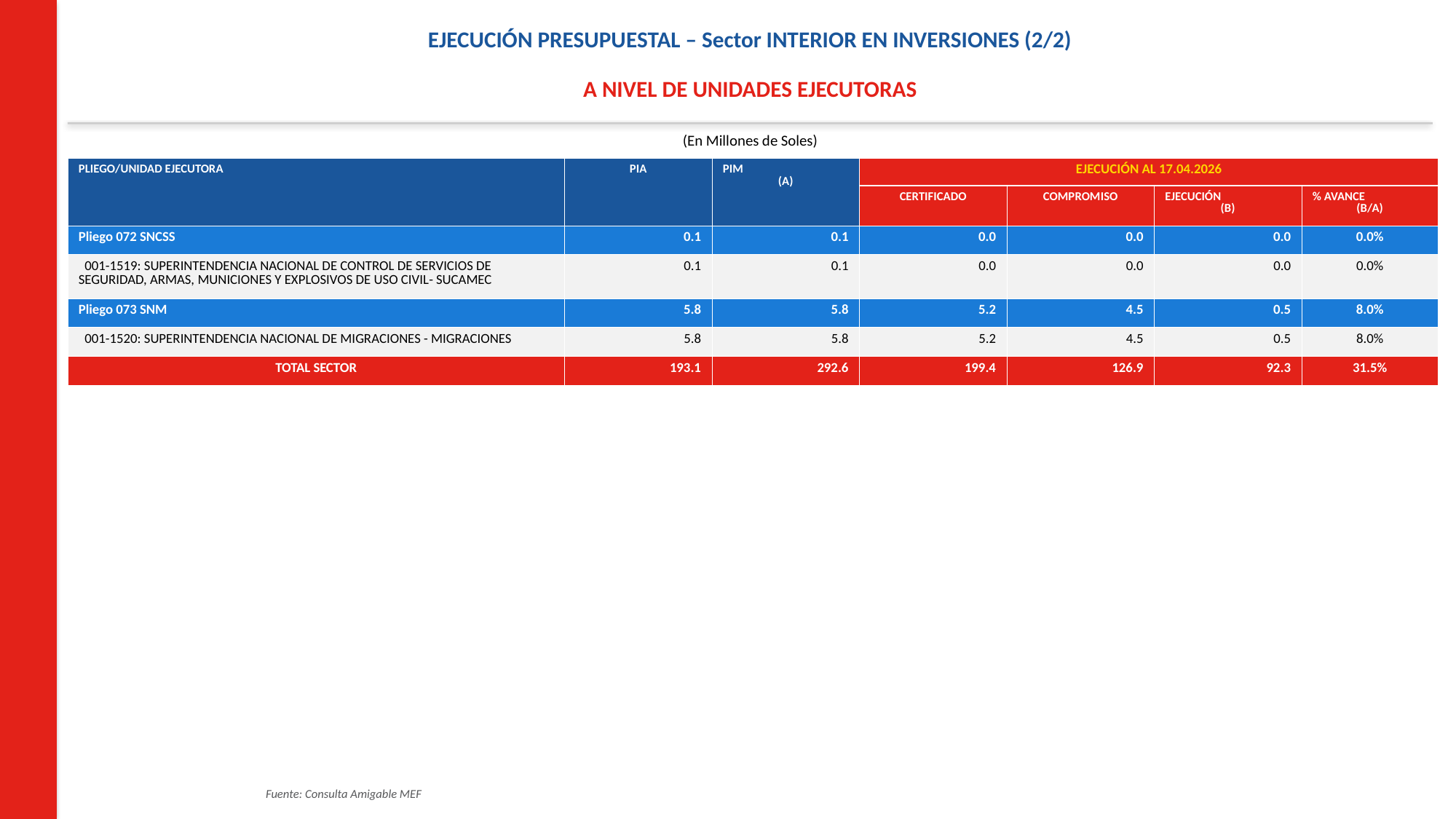

EJECUCIÓN PRESUPUESTAL – Sector INTERIOR EN INVERSIONES (2/2)
A NIVEL DE UNIDADES EJECUTORAS

(En Millones de Soles)
| PLIEGO/UNIDAD EJECUTORA | PIA | PIM (A) | EJECUCIÓN AL 17.04.2026 |  |  |  |
| --- | --- | --- | --- | --- | --- | --- |
|  |  |  | CERTIFICADO | COMPROMISO | EJECUCIÓN (B) | % AVANCE (B/A) |
| Pliego 072 SNCSS | 0.1 | 0.1 | 0.0 | 0.0 | 0.0 | 0.0% |
| 001-1519: SUPERINTENDENCIA NACIONAL DE CONTROL DE SERVICIOS DE SEGURIDAD, ARMAS, MUNICIONES Y EXPLOSIVOS DE USO CIVIL- SUCAMEC | 0.1 | 0.1 | 0.0 | 0.0 | 0.0 | 0.0% |
| Pliego 073 SNM | 5.8 | 5.8 | 5.2 | 4.5 | 0.5 | 8.0% |
| 001-1520: SUPERINTENDENCIA NACIONAL DE MIGRACIONES - MIGRACIONES | 5.8 | 5.8 | 5.2 | 4.5 | 0.5 | 8.0% |
| TOTAL SECTOR | 193.1 | 292.6 | 199.4 | 126.9 | 92.3 | 31.5% |
Fuente: Consulta Amigable MEF